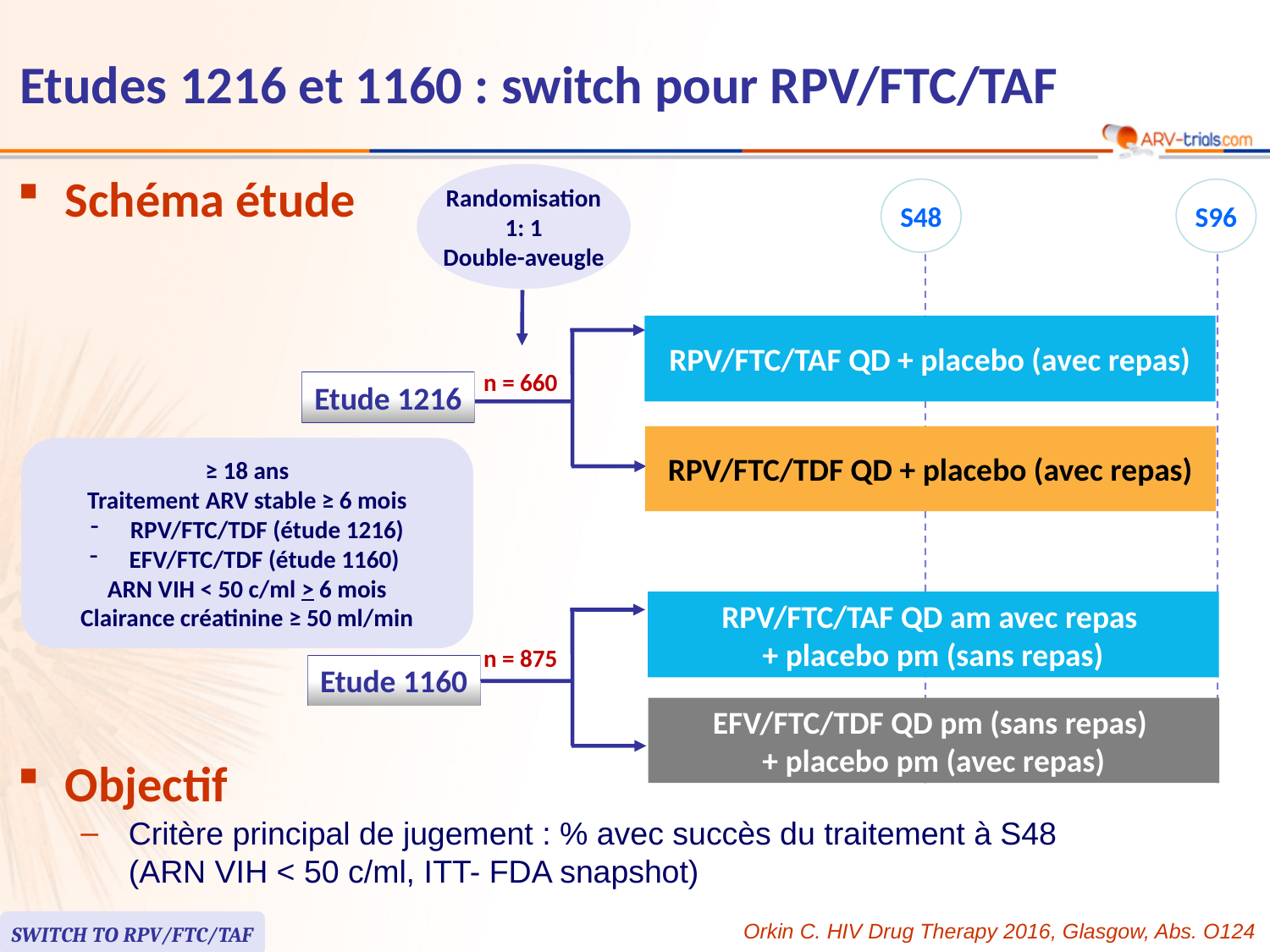

# Etudes 1216 et 1160 : switch pour RPV/FTC/TAF
Schéma étude
Randomisation
1: 1
Double-aveugle
S48
S96

RPV/FTC/TAF QD + placebo (avec repas)

n = 660
Etude 1216

RPV/FTC/TDF QD + placebo (avec repas)
≥ 18 ans
Traitement ARV stable ≥ 6 mois
RPV/FTC/TDF (étude 1216)
EFV/FTC/TDF (étude 1160)
ARN VIH < 50 c/ml > 6 mois
Clairance créatinine ≥ 50 ml/min

RPV/FTC/TAF QD am avec repas
+ placebo pm (sans repas)

n = 875
Etude 1160

EFV/FTC/TDF QD pm (sans repas)
+ placebo pm (avec repas)

Objectif
Critère principal de jugement : % avec succès du traitement à S48
(ARN VIH < 50 c/ml, ITT- FDA snapshot)
SWITCH TO RPV/FTC/TAF
Orkin C. HIV Drug Therapy 2016, Glasgow, Abs. O124